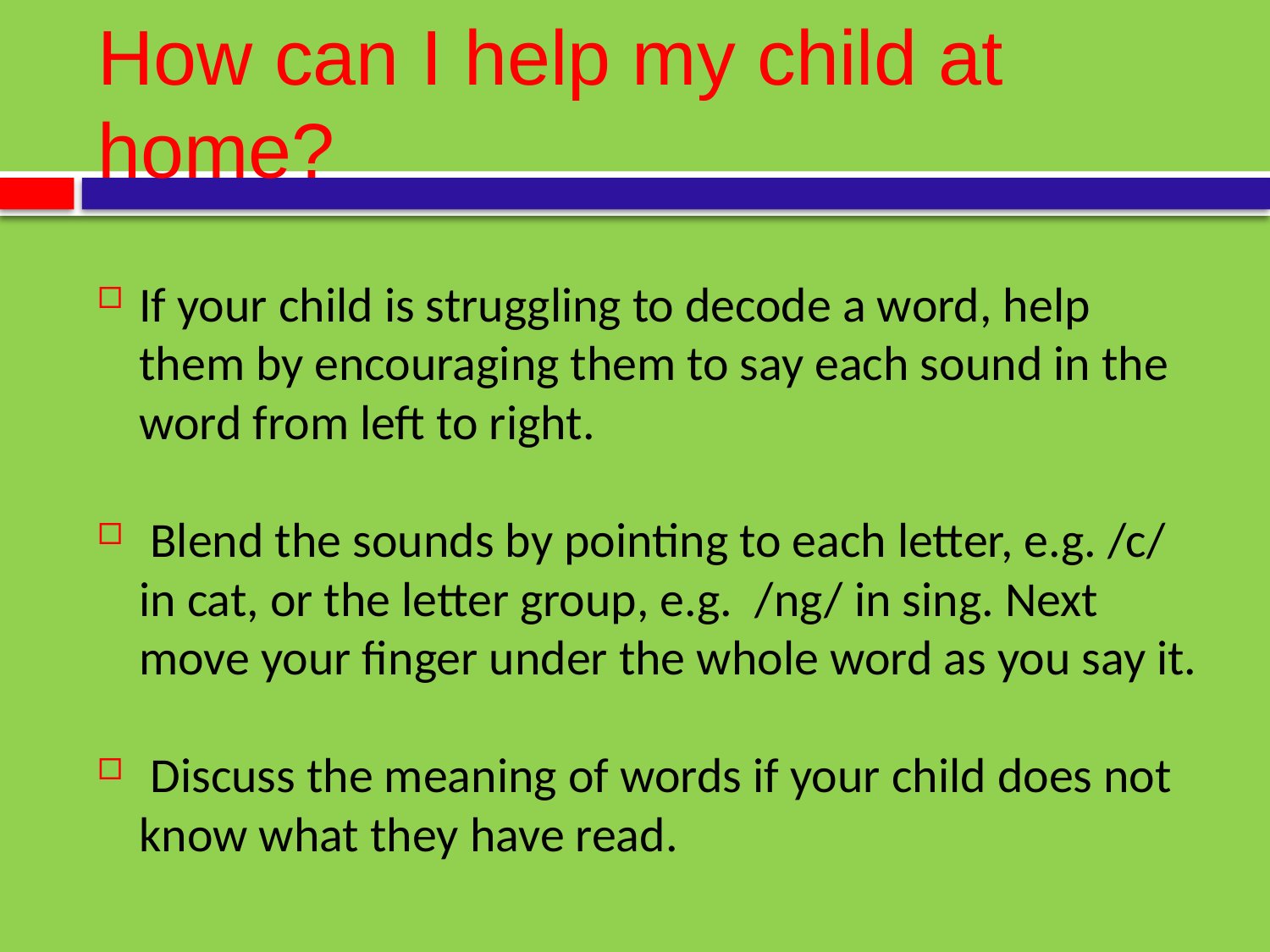

# How can I help my child at home?
If your child is struggling to decode a word, help them by encouraging them to say each sound in the word from left to right.

 Blend the sounds by pointing to each letter, e.g. /c/ in cat, or the letter group, e.g.  /ng/ in sing. Next move your finger under the whole word as you say it.

 Discuss the meaning of words if your child does not know what they have read.